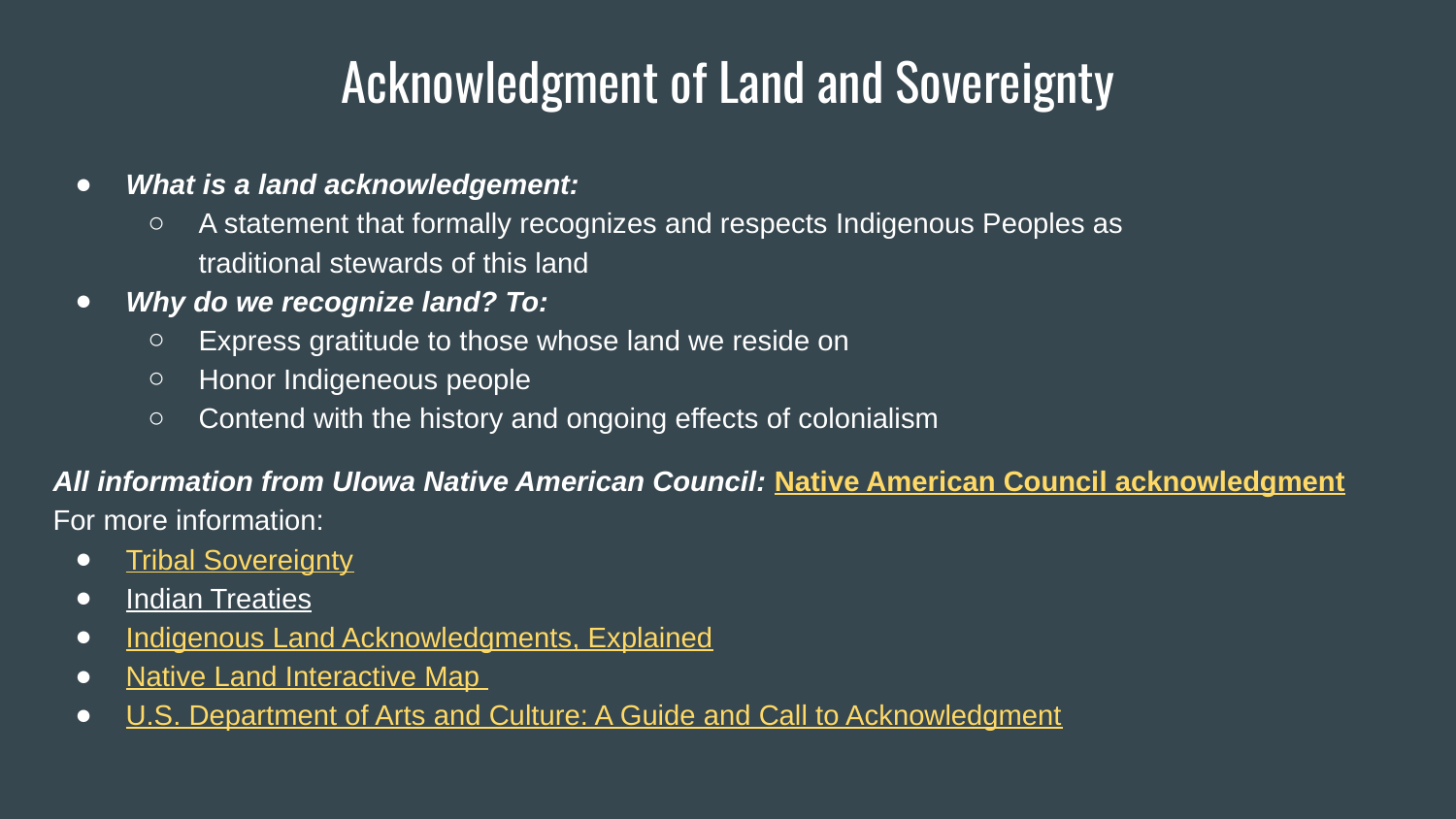

# Acknowledgment of Land and Sovereignty

What is a land acknowledgement:
A statement that formally recognizes and respects Indigenous Peoples as traditional stewards of this land
Why do we recognize land? To:
Express gratitude to those whose land we reside on
Honor Indigeneous people
Contend with the history and ongoing effects of colonialism
All information from UIowa Native American Council: Native American Council acknowledgment
For more information:
Tribal Sovereignty
Indian Treaties
Indigenous Land Acknowledgments, Explained
Native Land Interactive Map
U.S. Department of Arts and Culture: A Guide and Call to Acknowledgment